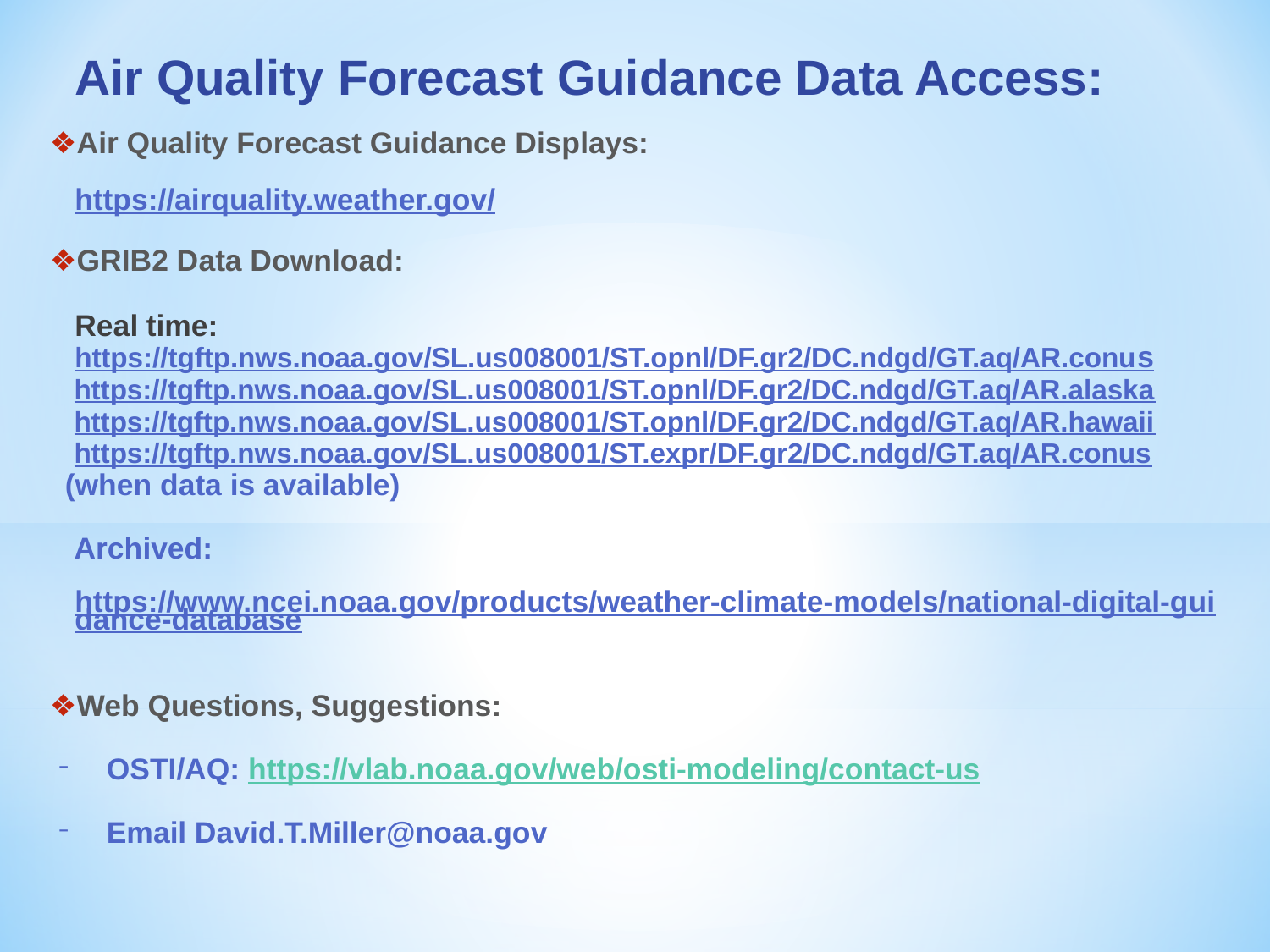

# Air Quality Forecast Guidance Data Access:
Air Quality Forecast Guidance Displays:

	https://airquality.weather.gov/

GRIB2 Data Download:

	Real time:
	https://tgftp.nws.noaa.gov/SL.us008001/ST.opnl/DF.gr2/DC.ndgd/GT.aq/AR.conus
   https://tgftp.nws.noaa.gov/SL.us008001/ST.opnl/DF.gr2/DC.ndgd/GT.aq/AR.alaska
   https://tgftp.nws.noaa.gov/SL.us008001/ST.opnl/DF.gr2/DC.ndgd/GT.aq/AR.hawaii
   https://tgftp.nws.noaa.gov/SL.us008001/ST.expr/DF.gr2/DC.ndgd/GT.aq/AR.conus
  (when data is available)

   Archived:
   https://www.ncei.noaa.gov/products/weather-climate-models/national-digital-guidance-database

Web Questions, Suggestions:

OSTI/AQ: https://vlab.noaa.gov/web/osti-modeling/contact-us

Email David.T.Miller@noaa.gov